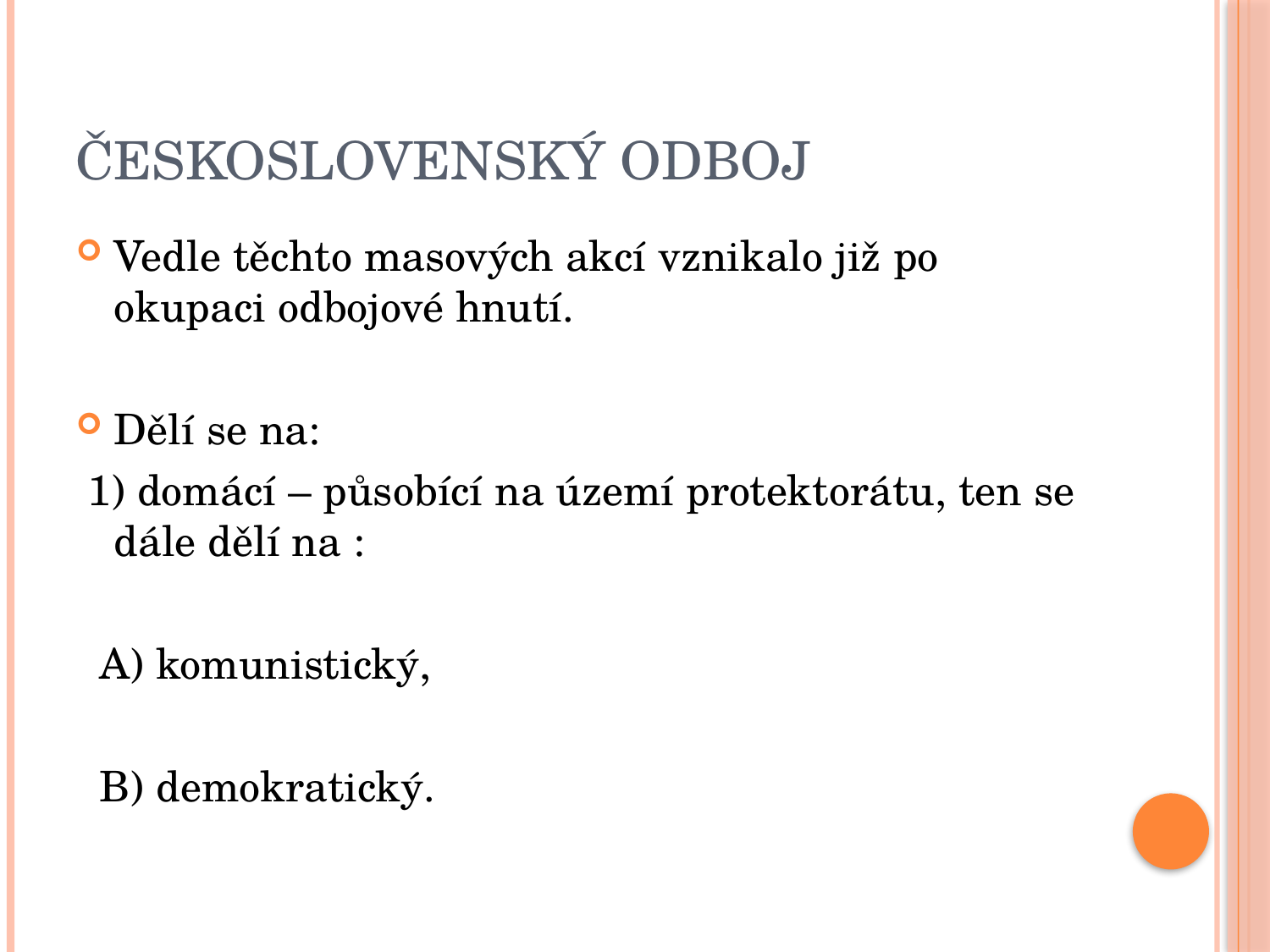

# Československý odboj
Vedle těchto masových akcí vznikalo již po okupaci odbojové hnutí.

Dělí se na:
 1) domácí – působící na území protektorátu, ten se dále dělí na :

  A) komunistický,

  B) demokratický.